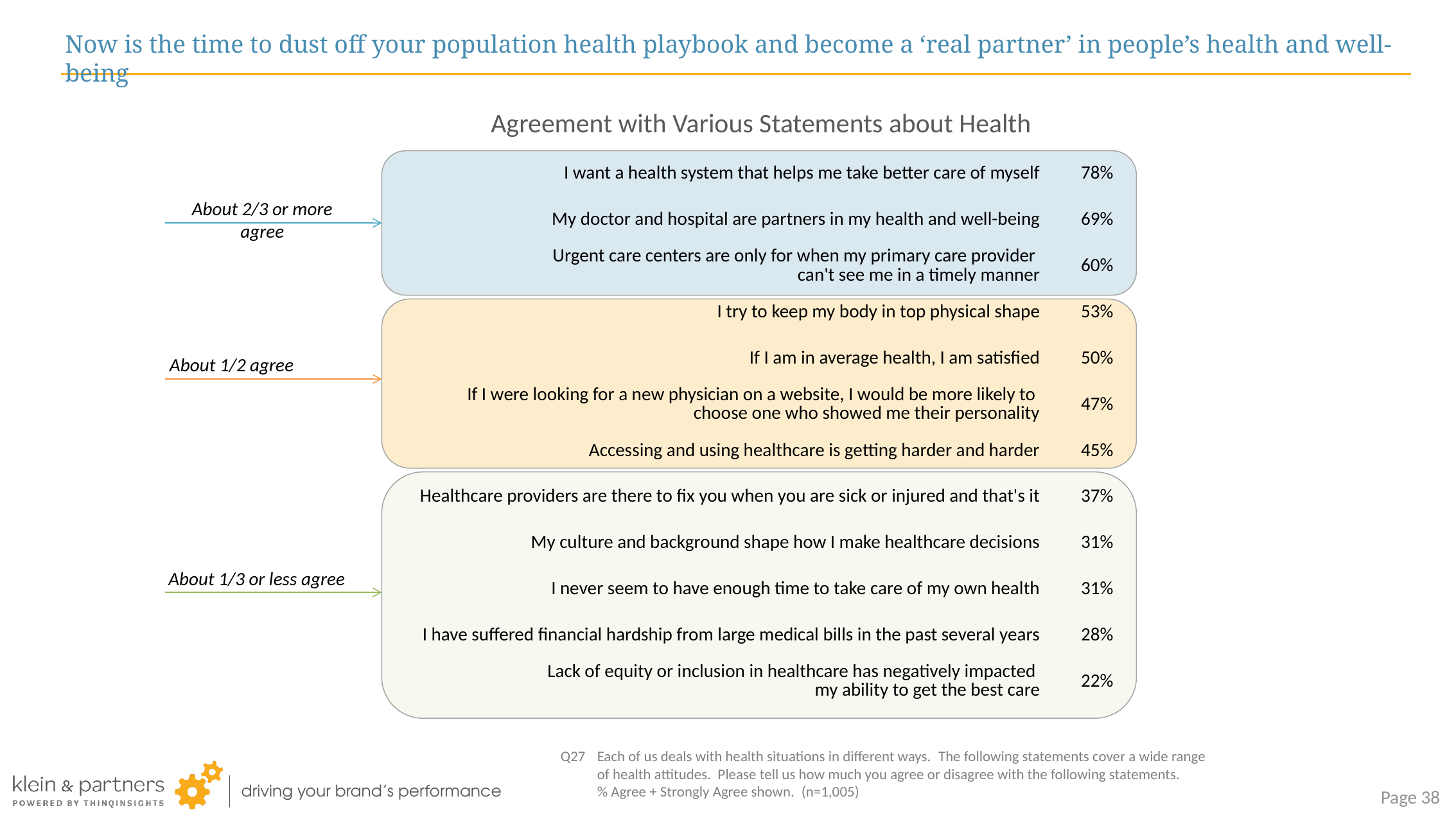

# Now is the time to dust off your population health playbook and become a ‘real partner’ in people’s health and well-being
Agreement with Various Statements about Health
| I want a health system that helps me take better care of myself | 78% |
| --- | --- |
| My doctor and hospital are partners in my health and well-being | 69% |
| Urgent care centers are only for when my primary care provider can't see me in a timely manner | 60% |
| I try to keep my body in top physical shape | 53% |
| If I am in average health, I am satisfied | 50% |
| If I were looking for a new physician on a website, I would be more likely to choose one who showed me their personality | 47% |
| Accessing and using healthcare is getting harder and harder | 45% |
| Healthcare providers are there to fix you when you are sick or injured and that's it | 37% |
| My culture and background shape how I make healthcare decisions | 31% |
| I never seem to have enough time to take care of my own health | 31% |
| I have suffered financial hardship from large medical bills in the past several years | 28% |
| Lack of equity or inclusion in healthcare has negatively impacted my ability to get the best care | 22% |

About 2/3 or more agree

About 1/2 agree

About 1/3 or less agree
Q27	Each of us deals with health situations in different ways.  The following statements cover a wide range of health attitudes.  Please tell us how much you agree or disagree with the following statements.
	% Agree + Strongly Agree shown.  (n=1,005)
Page 38